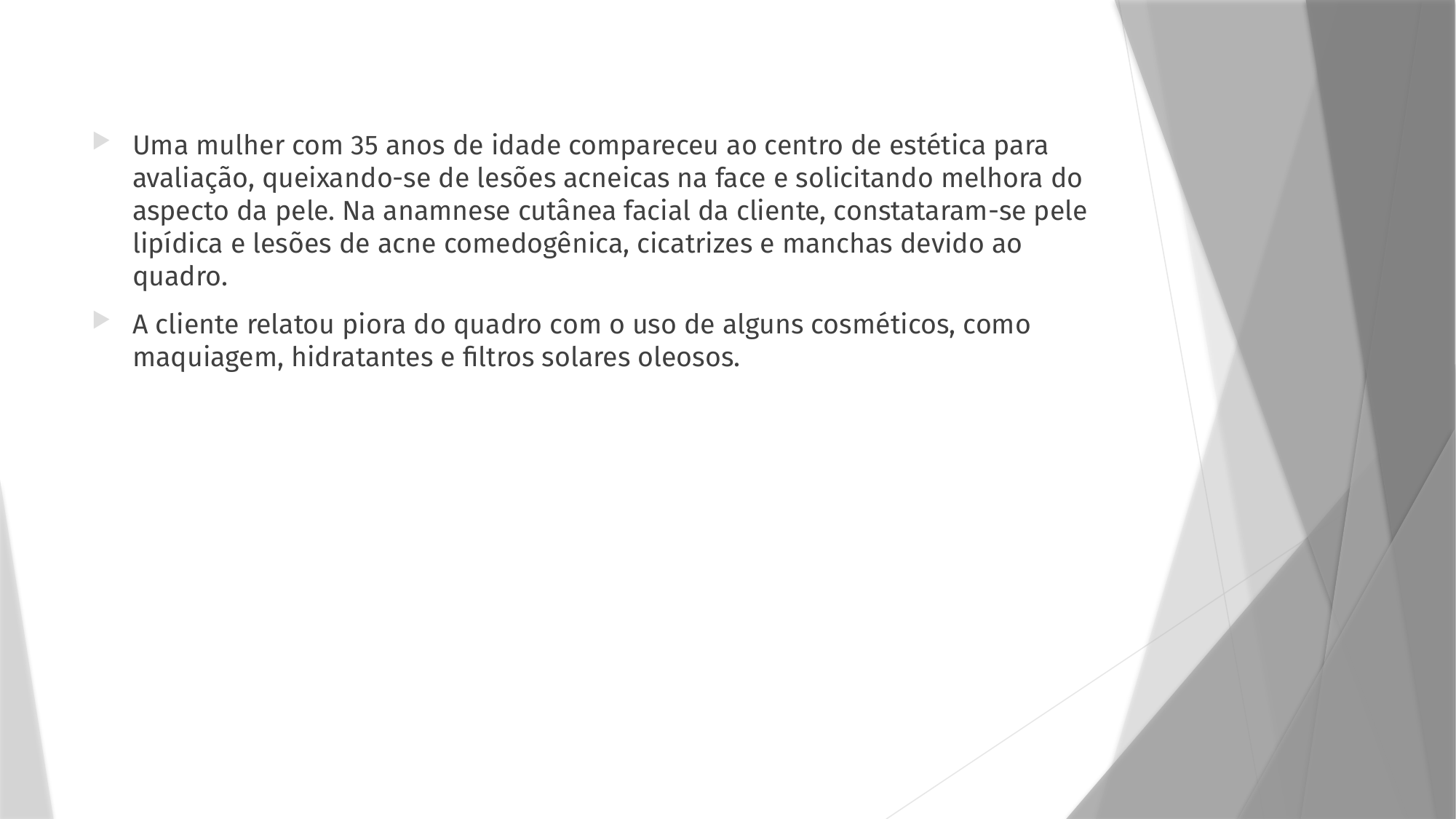

Uma mulher com 35 anos de idade compareceu ao centro de estética para avaliação, queixando-se de lesões acneicas na face e solicitando melhora do aspecto da pele. Na anamnese cutânea facial da cliente, constataram-se pele lipídica e lesões de acne comedogênica, cicatrizes e manchas devido ao quadro.
A cliente relatou piora do quadro com o uso de alguns cosméticos, como maquiagem, hidratantes e filtros solares oleosos.